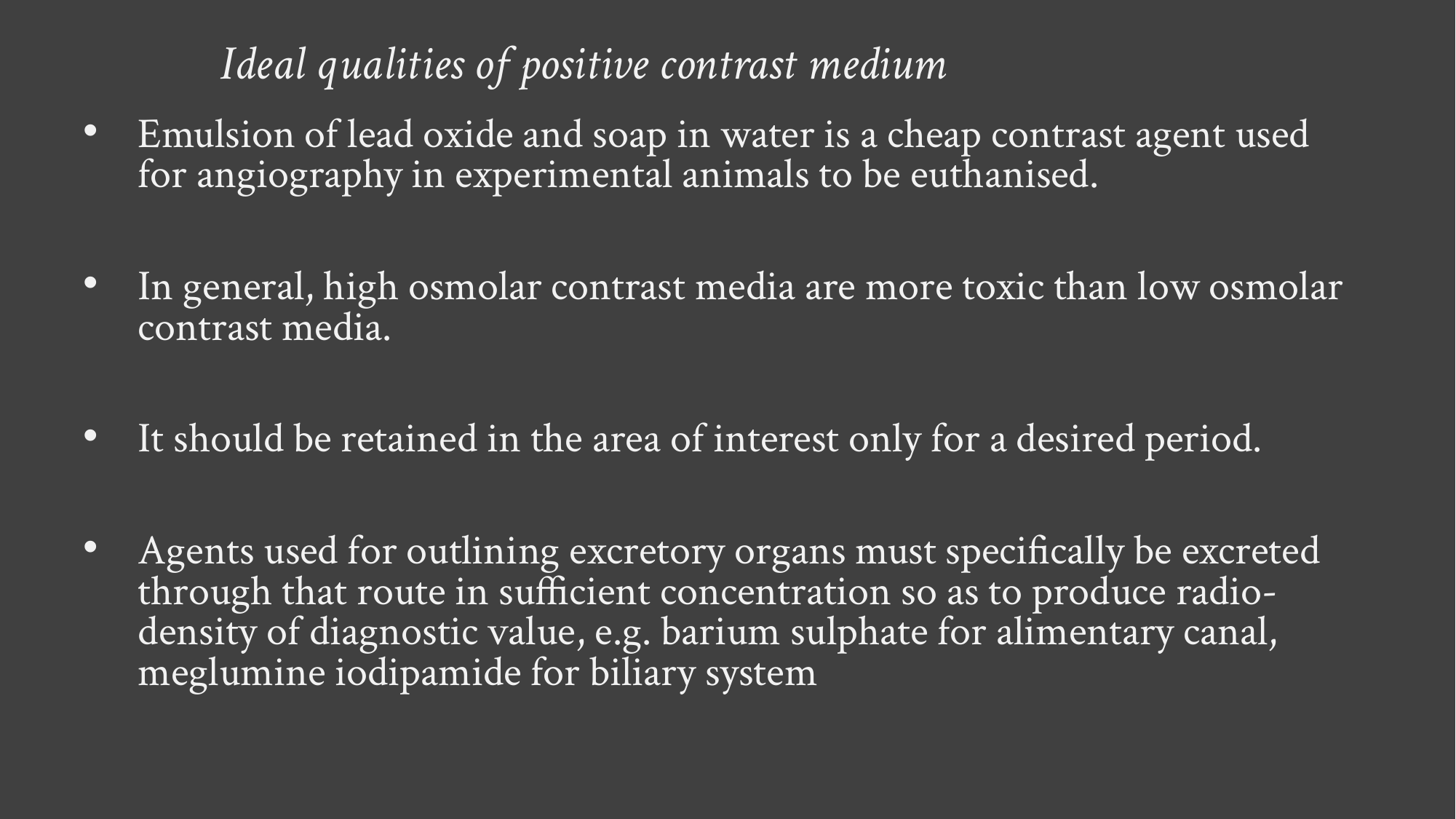

# Ideal qualities of positive contrast medium
Emulsion of lead oxide and soap in water is a cheap contrast agent used for angiography in experimental animals to be euthanised.

In general, high osmolar contrast media are more toxic than low osmolar contrast media.

It should be retained in the area of interest only for a desired period.

Agents used for outlining excretory organs must specifically be excreted through that route in sufficient concentration so as to produce radio-density of diagnostic value, e.g. barium sulphate for alimentary canal, meglumine iodipamide for biliary system